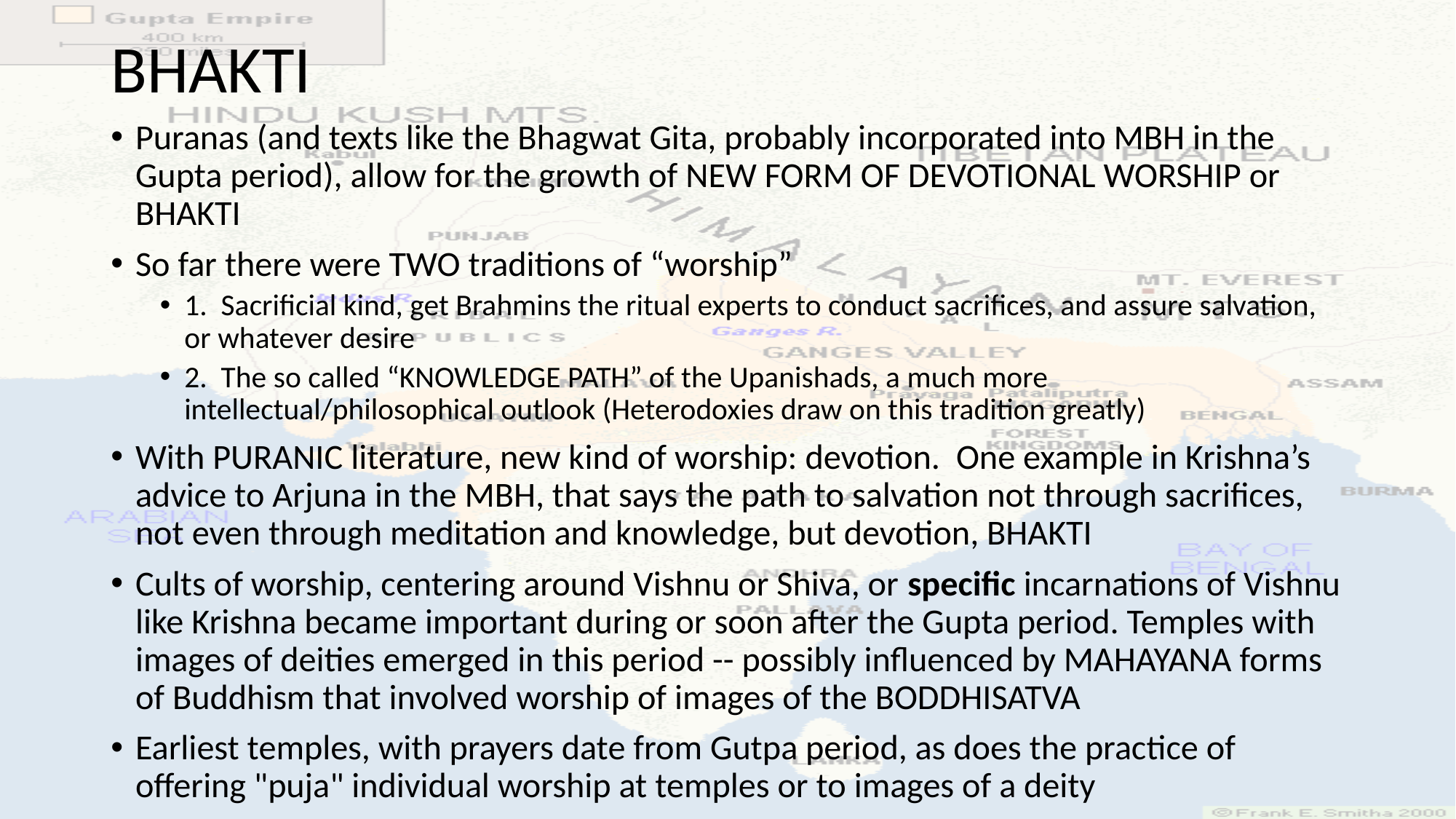

# BHAKTI
Puranas (and texts like the Bhagwat Gita, probably incorporated into MBH in the Gupta period), allow for the growth of NEW FORM OF DEVOTIONAL WORSHIP or BHAKTI
So far there were TWO traditions of “worship”
1.  Sacrificial kind, get Brahmins the ritual experts to conduct sacrifices, and assure salvation, or whatever desire
2.  The so called “KNOWLEDGE PATH” of the Upanishads, a much more intellectual/philosophical outlook (Heterodoxies draw on this tradition greatly)
With PURANIC literature, new kind of worship: devotion.  One example in Krishna’s advice to Arjuna in the MBH, that says the path to salvation not through sacrifices, not even through meditation and knowledge, but devotion, BHAKTI
Cults of worship, centering around Vishnu or Shiva, or specific incarnations of Vishnu like Krishna became important during or soon after the Gupta period. Temples with images of deities emerged in this period -- possibly influenced by MAHAYANA forms of Buddhism that involved worship of images of the BODDHISATVA
Earliest temples, with prayers date from Gutpa period, as does the practice of offering "puja" individual worship at temples or to images of a deity